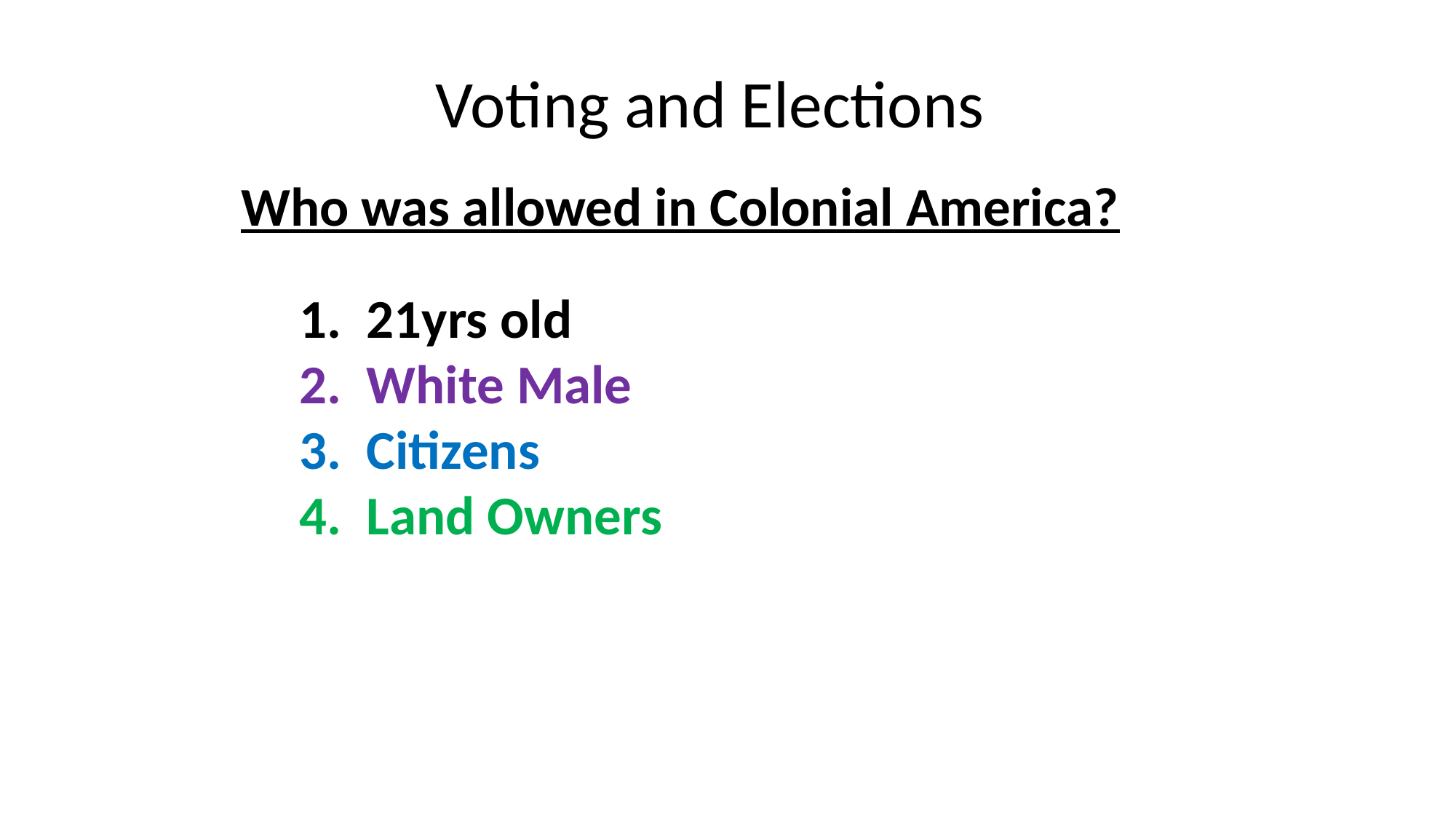

# Voting and Elections
Who was allowed in Colonial America?
  21yrs old
  White Male
  Citizens
  Land Owners